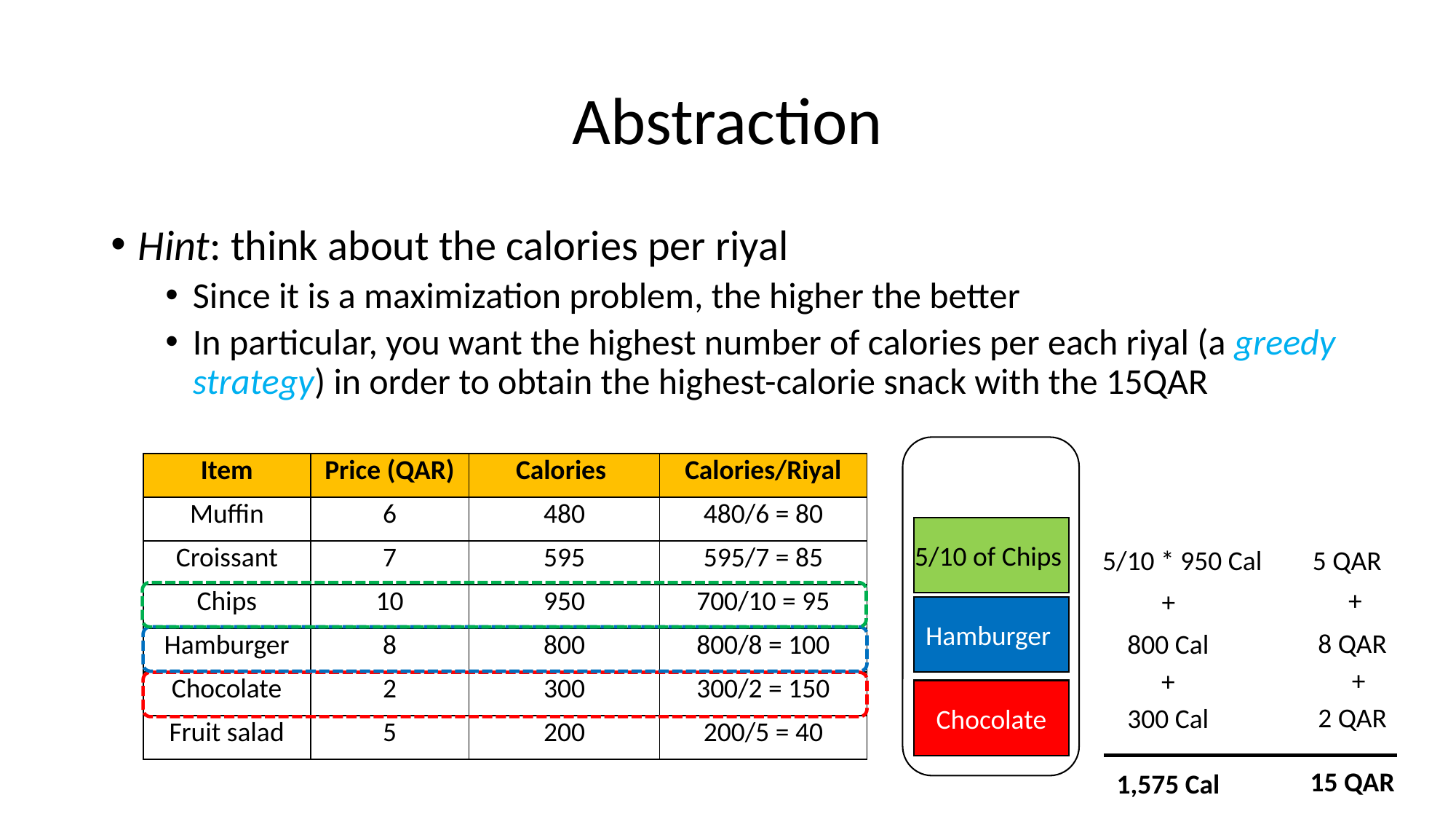

# Abstraction
Hint: think about the calories per riyal
Since it is a maximization problem, the higher the better
In particular, you want the highest number of calories per each riyal (a greedy strategy) in order to obtain the highest-calorie snack with the 15QAR

| Item | Price (QAR) | Calories | Calories/Riyal |
| --- | --- | --- | --- |
| Muffin | 6 | 480 | 480/6 = 80 |
| Croissant | 7 | 595 | 595/7 = 85 |
| Chips | 10 | 950 | 700/10 = 95 |
| Hamburger | 8 | 800 | 800/8 = 100 |
| Chocolate | 2 | 300 | 300/2 = 150 |
| Fruit salad | 5 | 200 | 200/5 = 40 |
5/10 of Chips
5/10 * 950 Cal
5 QAR
+
+

Hamburger
8 QAR
800 Cal

+
+

Chocolate
2 QAR
300 Cal
15 QAR
1,575 Cal